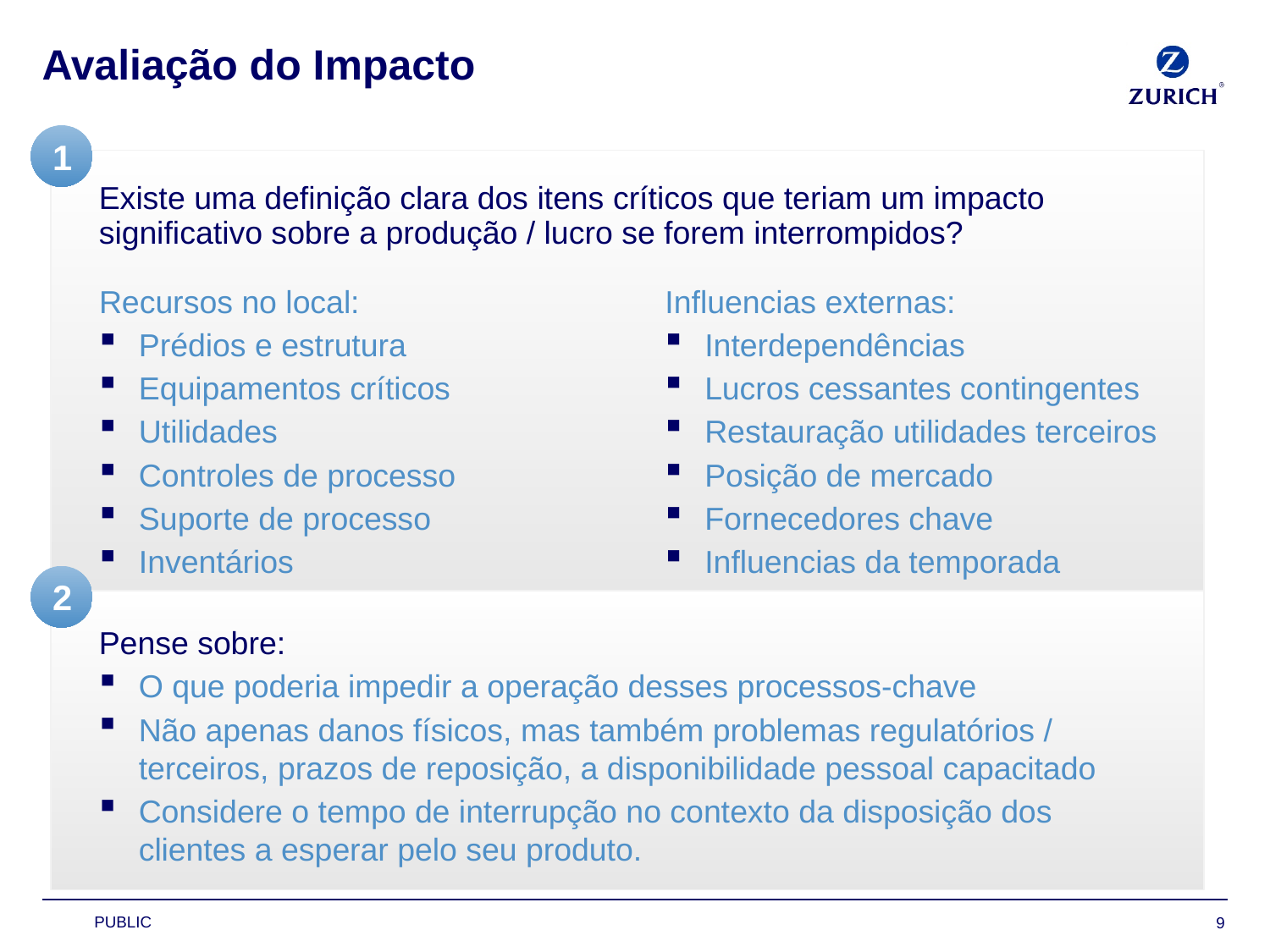

# Avaliação do Impacto
1

Existe uma definição clara dos itens críticos que teriam um impacto significativo sobre a produção / lucro se forem interrompidos?
Recursos no local:
Prédios e estrutura
Equipamentos críticos
Utilidades
Controles de processo
Suporte de processo
Inventários

Influencias externas:
Interdependências
Lucros cessantes contingentes
Restauração utilidades terceiros
Posição de mercado
Fornecedores chave
Influencias da temporada

2

Pense sobre:
O que poderia impedir a operação desses processos-chave
Não apenas danos físicos, mas também problemas regulatórios / terceiros, prazos de reposição, a disponibilidade pessoal capacitado
Considere o tempo de interrupção no contexto da disposição dos clientes a esperar pelo seu produto.